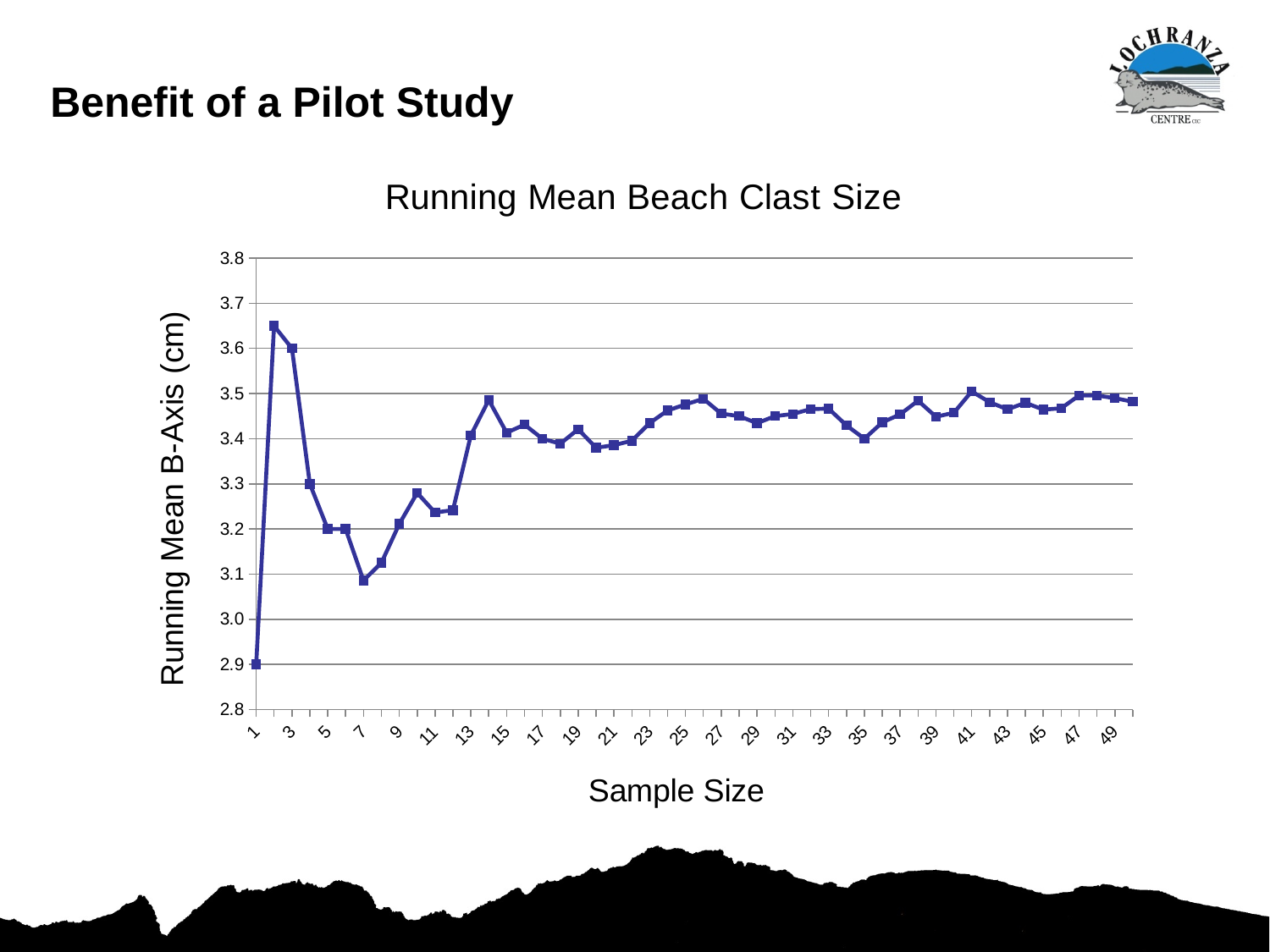

Benefit of a Pilot Study

### Chart: Running Mean Beach Clast Size

| Category | Running Mean |
|---|---|
| 1 | 2.9 |
| 2 | 3.65 |
| 3 | 3.6 |
| 4 | 3.3 |
| 5 | 3.2 |
| 6 | 3.2 |
| 7 | 3.08571428571429 |
| 8 | 3.125 |
| 9 | 3.21111111111111 |
| 10 | 3.28 |
| 11 | 3.23636363636363 |
| 12 | 3.24166666666667 |
| 13 | 3.40769230769231 |
| 14 | 3.48571428571428 |
| 15 | 3.41333333333333 |
| 16 | 3.43124999999999 |
| 17 | 3.4 |
| 18 | 3.38888888888888 |
| 19 | 3.42105263157894 |
| 20 | 3.38 |
| 21 | 3.38571428571428 |
| 22 | 3.39545454545454 |
| 23 | 3.43478260869565 |
| 24 | 3.4625 |
| 25 | 3.476 |
| 26 | 3.48846153846154 |
| 27 | 3.45555555555555 |
| 28 | 3.45 |
| 29 | 3.43448275862069 |
| 30 | 3.45 |
| 31 | 3.45483870967742 |
| 32 | 3.465625 |
| 33 | 3.46666666666666 |
| 34 | 3.42941176470588 |
| 35 | 3.4 |
| 36 | 3.43611111111111 |
| 37 | 3.45405405405405 |
| 38 | 3.48421052631579 |
| 39 | 3.44871794871796 |
| 40 | 3.4575 |
| 41 | 3.50487804878049 |
| 42 | 3.48095238095238 |
| 43 | 3.46511627906977 |
| 44 | 3.47954545454545 |
| 45 | 3.46444444444444 |
| 46 | 3.46739130434783 |
| 47 | 3.49574468085106 |
| 48 | 3.49583333333333 |
| 49 | 3.48979591836735 |
| 50 | 3.482 |